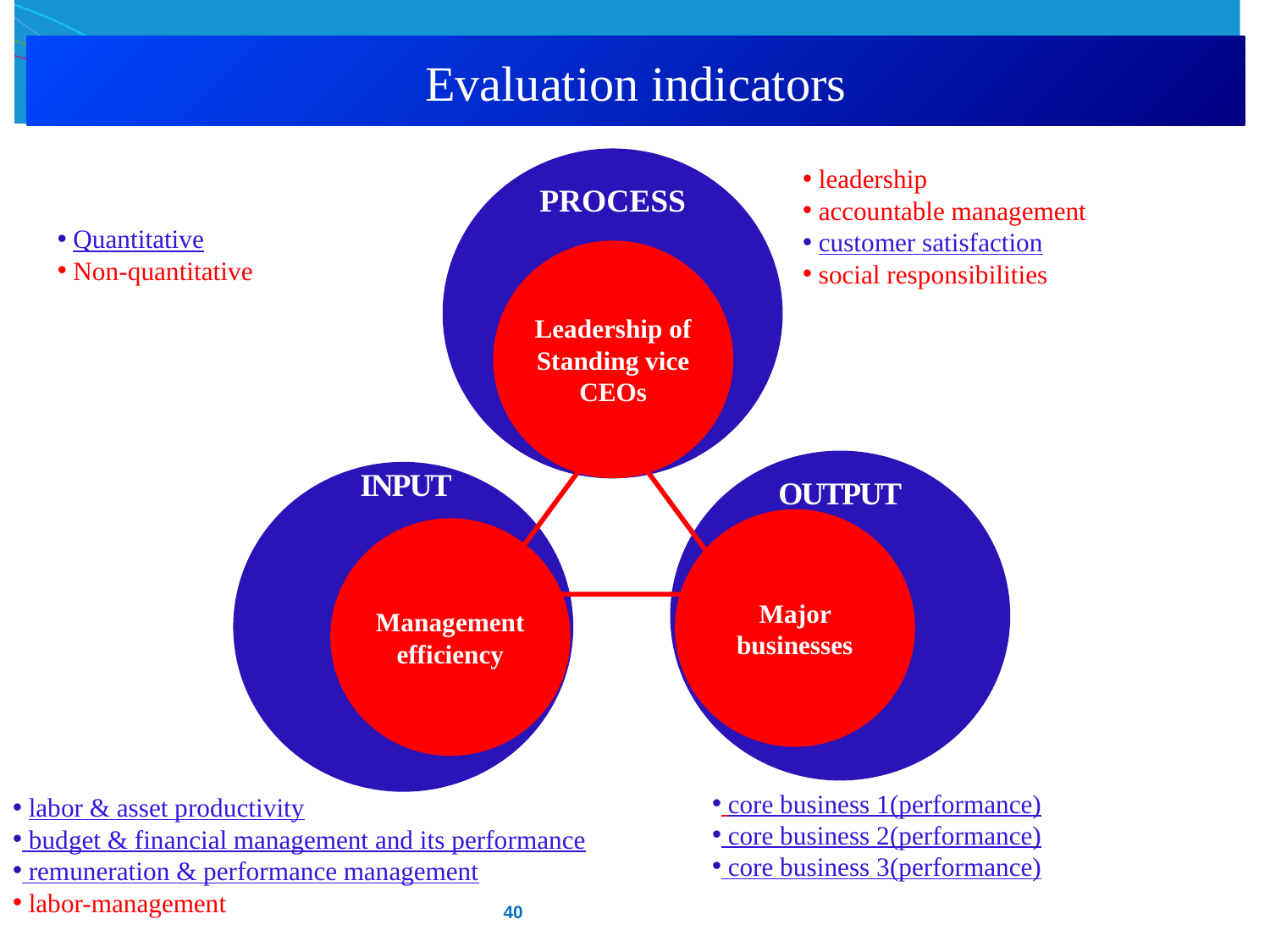

Evaluation indicators
PROCESS

 leadership
 accountable management
 customer satisfaction
 social responsibilities
 Quantitative
 Non-quantitative
Leadership of Standing vice CEOs

                      OUTPUT

          INPUT

Major businesses
Management efficiency
 core business 1(performance)
 core business 2(performance)
 core business 3(performance)
 labor & asset productivity
 budget & financial management and its performance
 remuneration & performance management
 labor-management
40